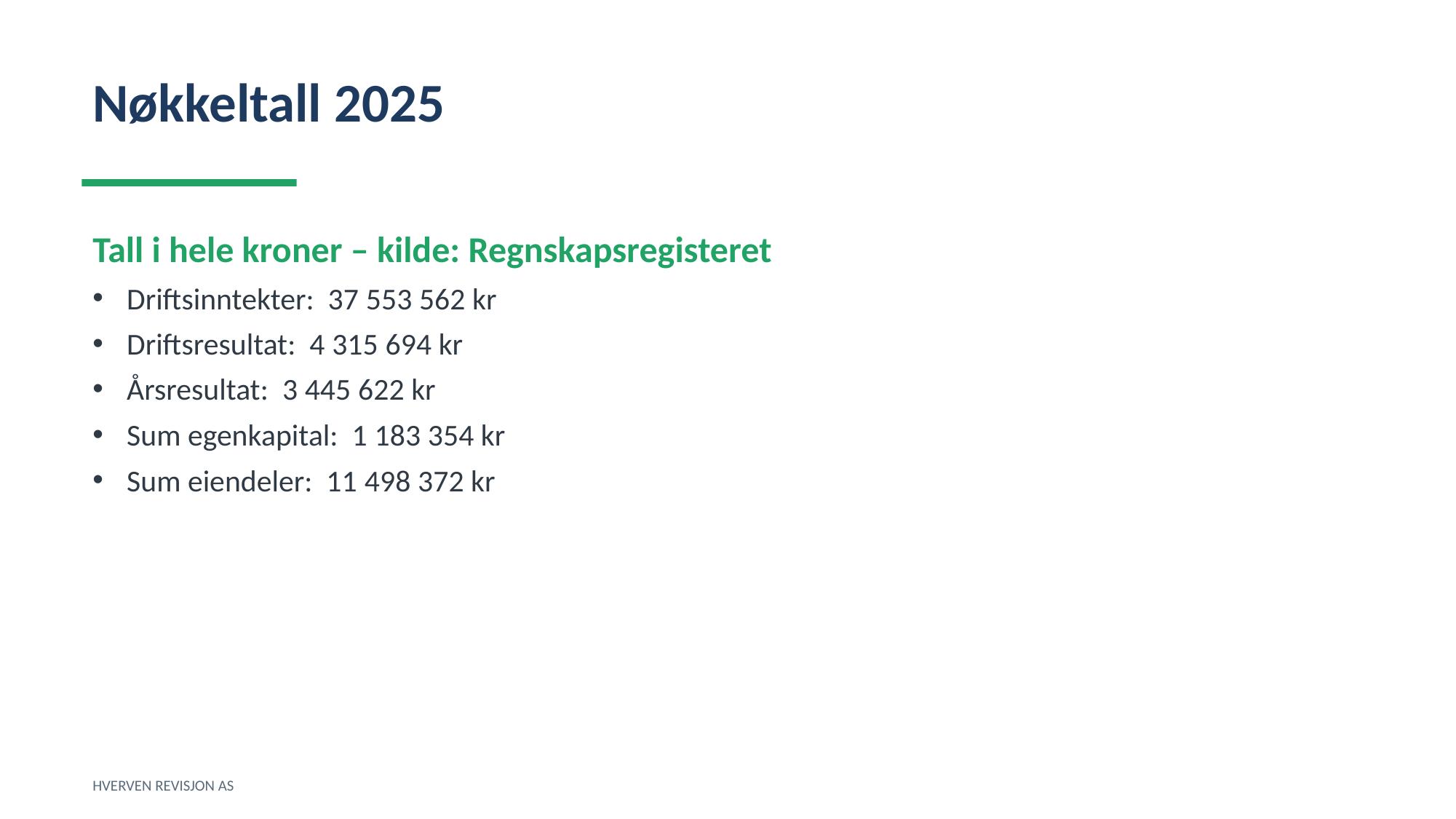

Nøkkeltall 2025

Tall i hele kroner – kilde: Regnskapsregisteret
Driftsinntekter:  37 553 562 kr
Driftsresultat:  4 315 694 kr
Årsresultat:  3 445 622 kr
Sum egenkapital:  1 183 354 kr
Sum eiendeler:  11 498 372 kr
HVERVEN REVISJON AS